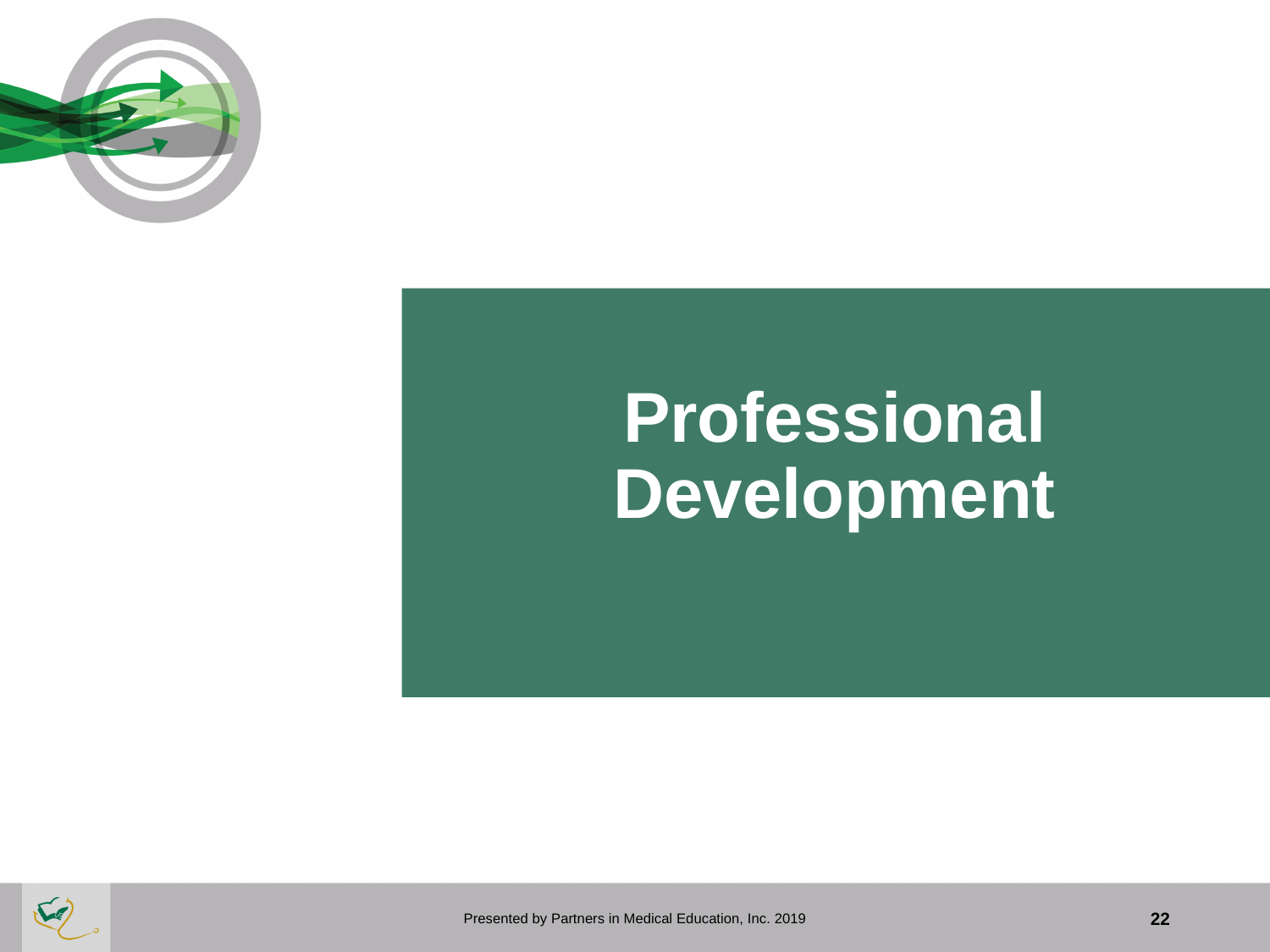

# Professional Development

Presented by Partners in Medical Education, Inc. 2019
22